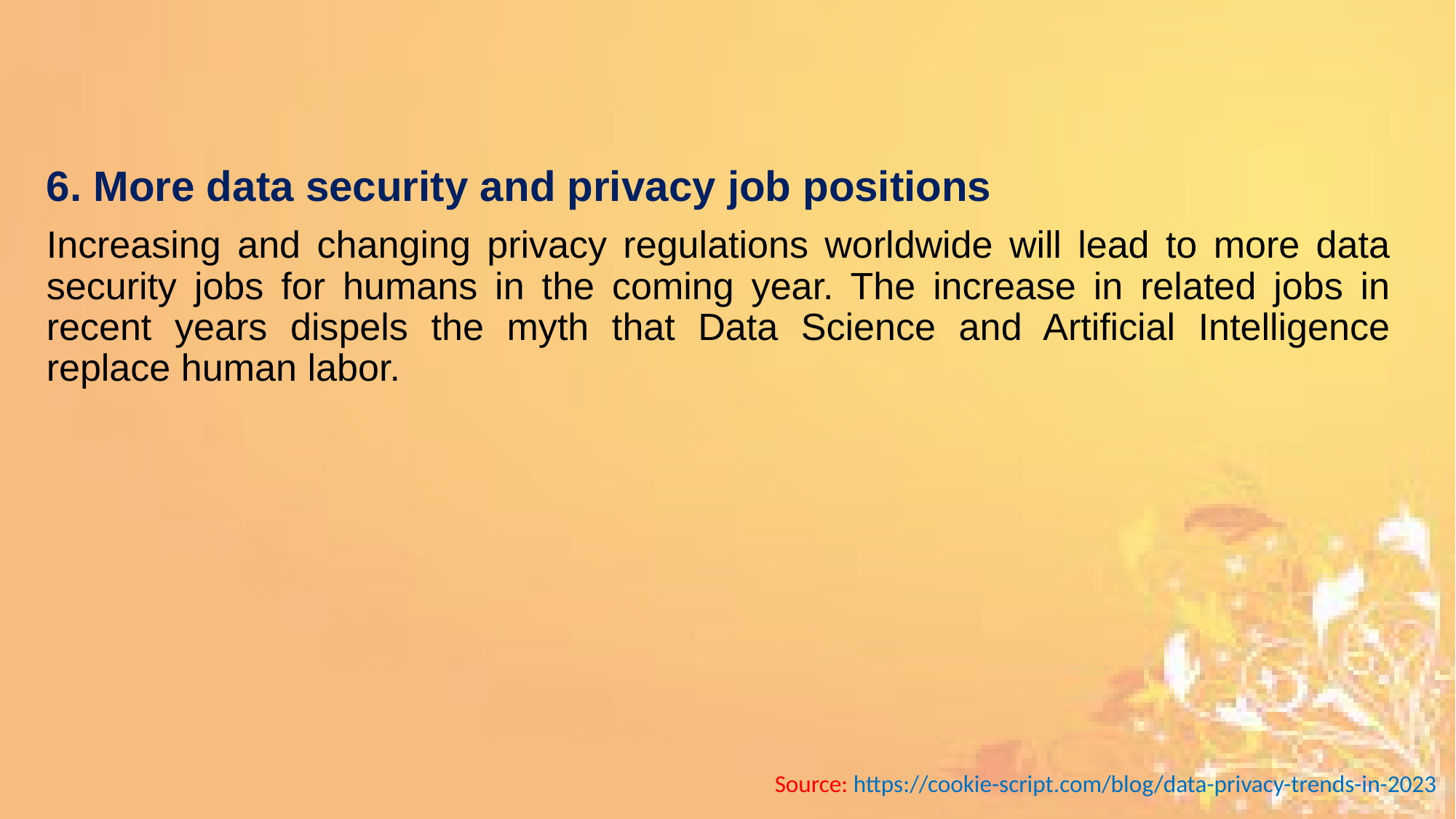

6. More data security and privacy job positions
Increasing and changing privacy regulations worldwide will lead to more data security jobs for humans in the coming year. The increase in related jobs in recent years dispels the myth that Data Science and Artificial Intelligence replace human labor.

Source: https://cookie-script.com/blog/data-privacy-trends-in-2023